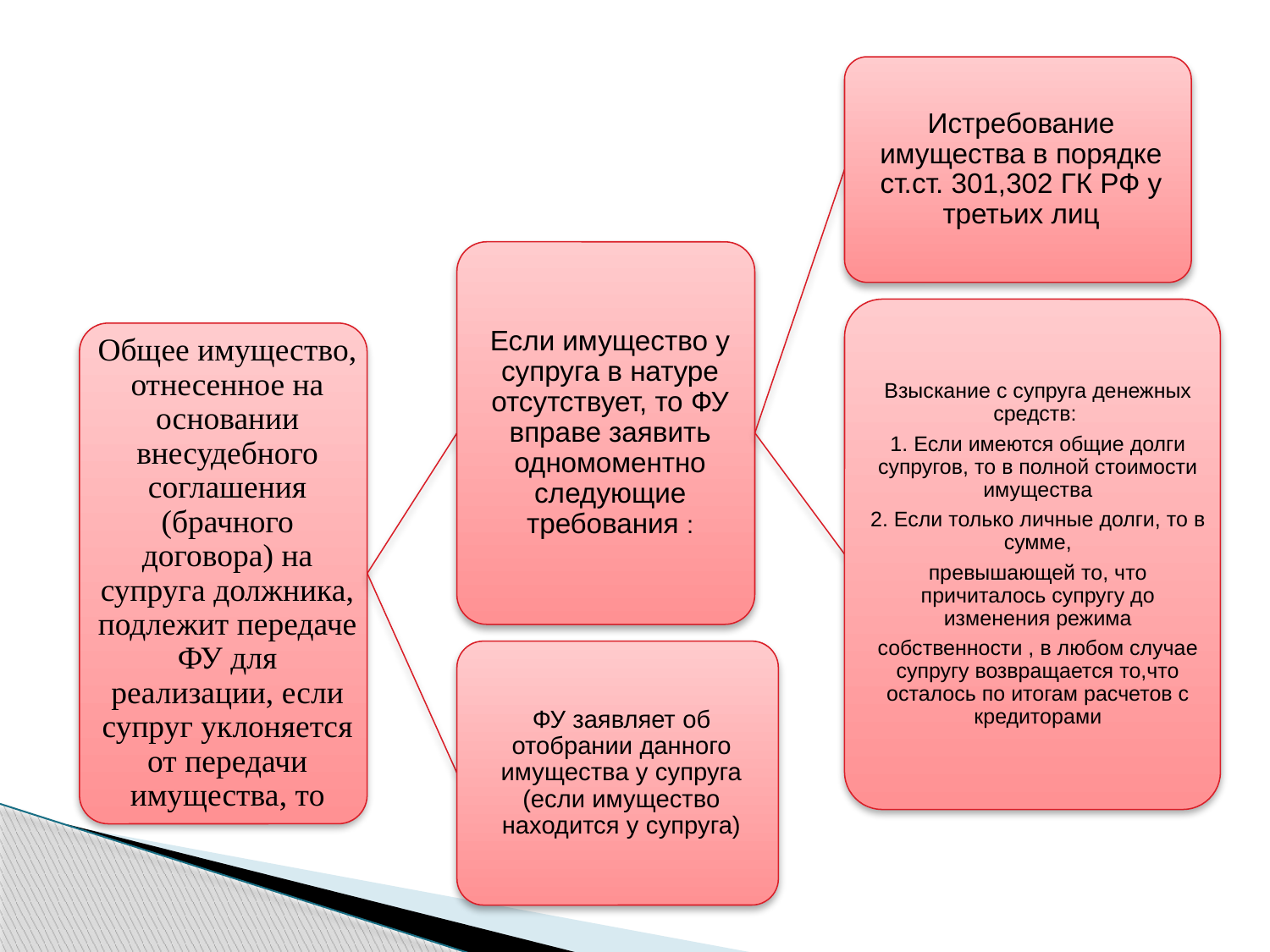

Общее имущество, отнесенное на основании внесудебного соглашения (брачного договора) на супруга должника, подлежит передаче ФУ для реализации, если супруг уклоняется от передачи имущества, то

Если имущество у супруга в натуре отсутствует, то ФУ вправе заявить одномоментно следующие требования :

Истребование имущества в порядке ст.ст. 301,302 ГК РФ у третьих лиц

Взыскание с супруга денежных средств:
1. Если имеются общие долги супругов, то в полной стоимости имущества
2. Если только личные долги, то в сумме,
превышающей то, что причиталось супругу до изменения режима
собственности , в любом случае супругу возвращается то,что осталось по итогам расчетов с кредиторами

ФУ заявляет об отобрании данного имущества у супруга (если имущество находится у супруга)